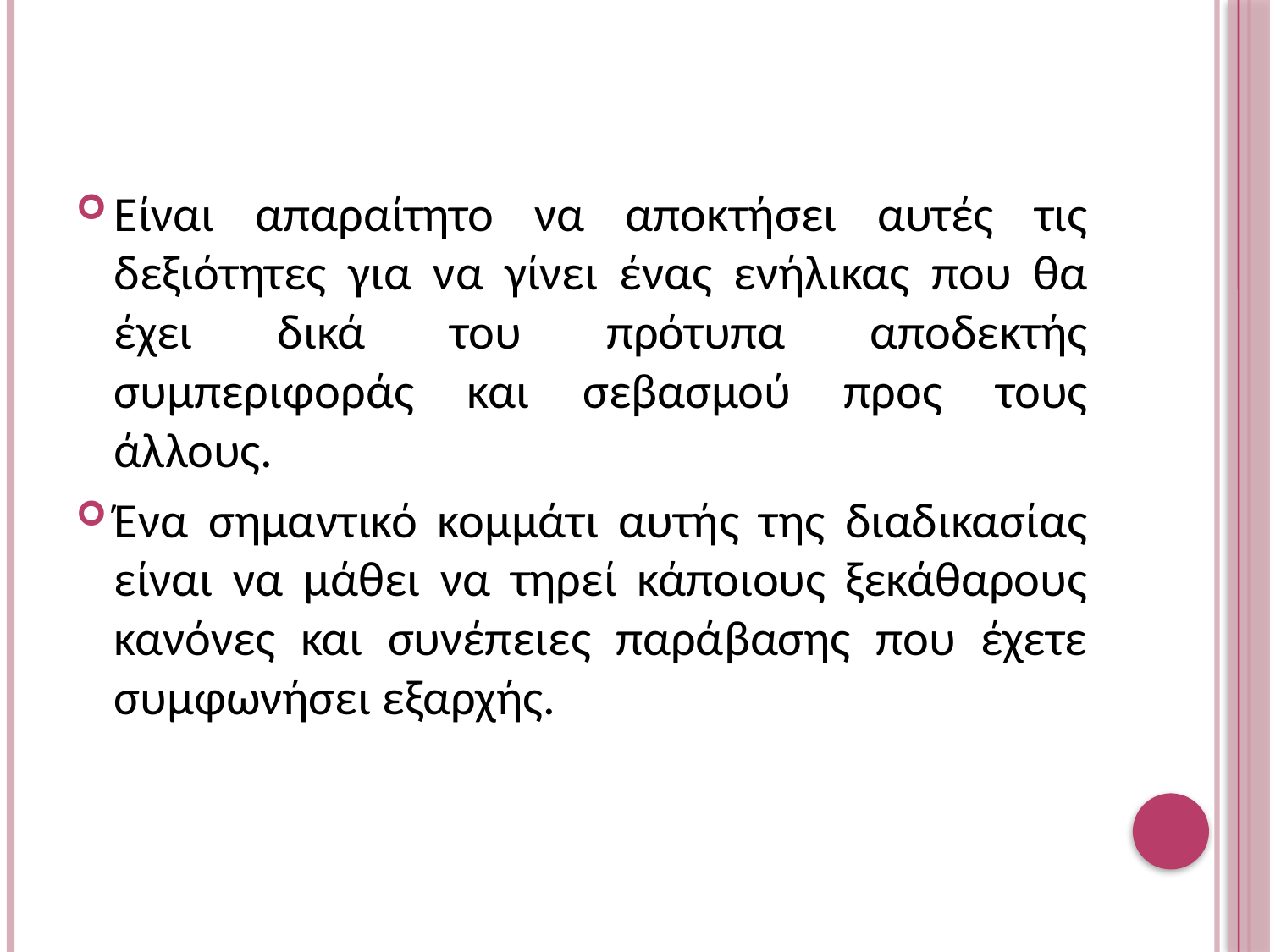

Είναι απαραίτητο να αποκτήσει αυτές τις δεξιότητες για να γίνει ένας ενήλικας που θα έχει δικά του πρότυπα αποδεκτής συμπεριφοράς και σεβασμού προς τους άλλους.
Ένα σημαντικό κομμάτι αυτής της διαδικασίας είναι να μάθει να τηρεί κάποιους ξεκάθαρους κανόνες και συνέπειες παράβασης που έχετε συμφωνήσει εξαρχής.